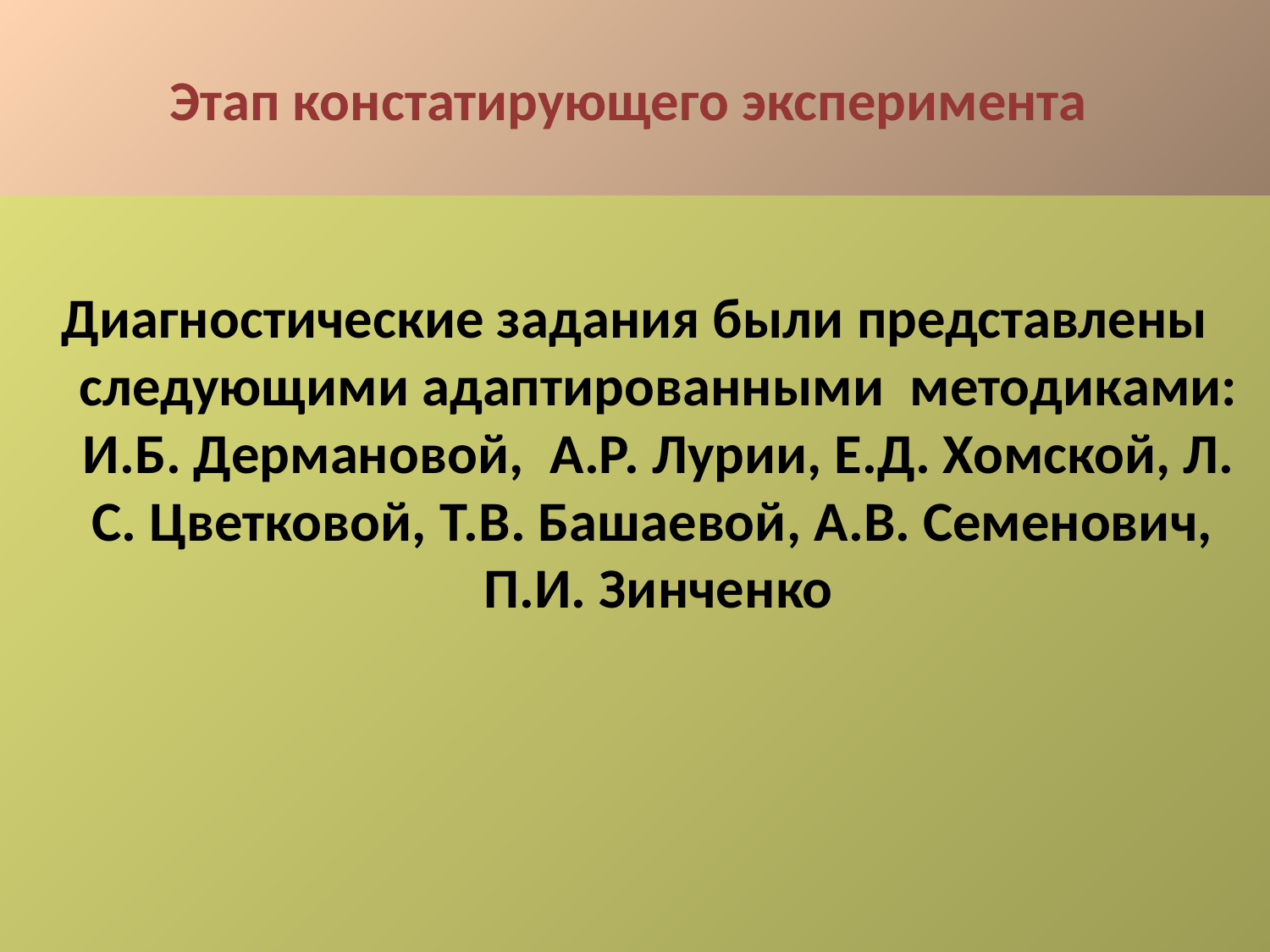

# Этап констатирующего эксперимента

Диагностические задания были представлены следующими адаптированными  методиками: И.Б. Дермановой,  А.Р. Лурии, Е.Д. Хомской, Л. С. Цветковой, Т.В. Башаевой, A.B. Семенович,  П.И. Зинченко